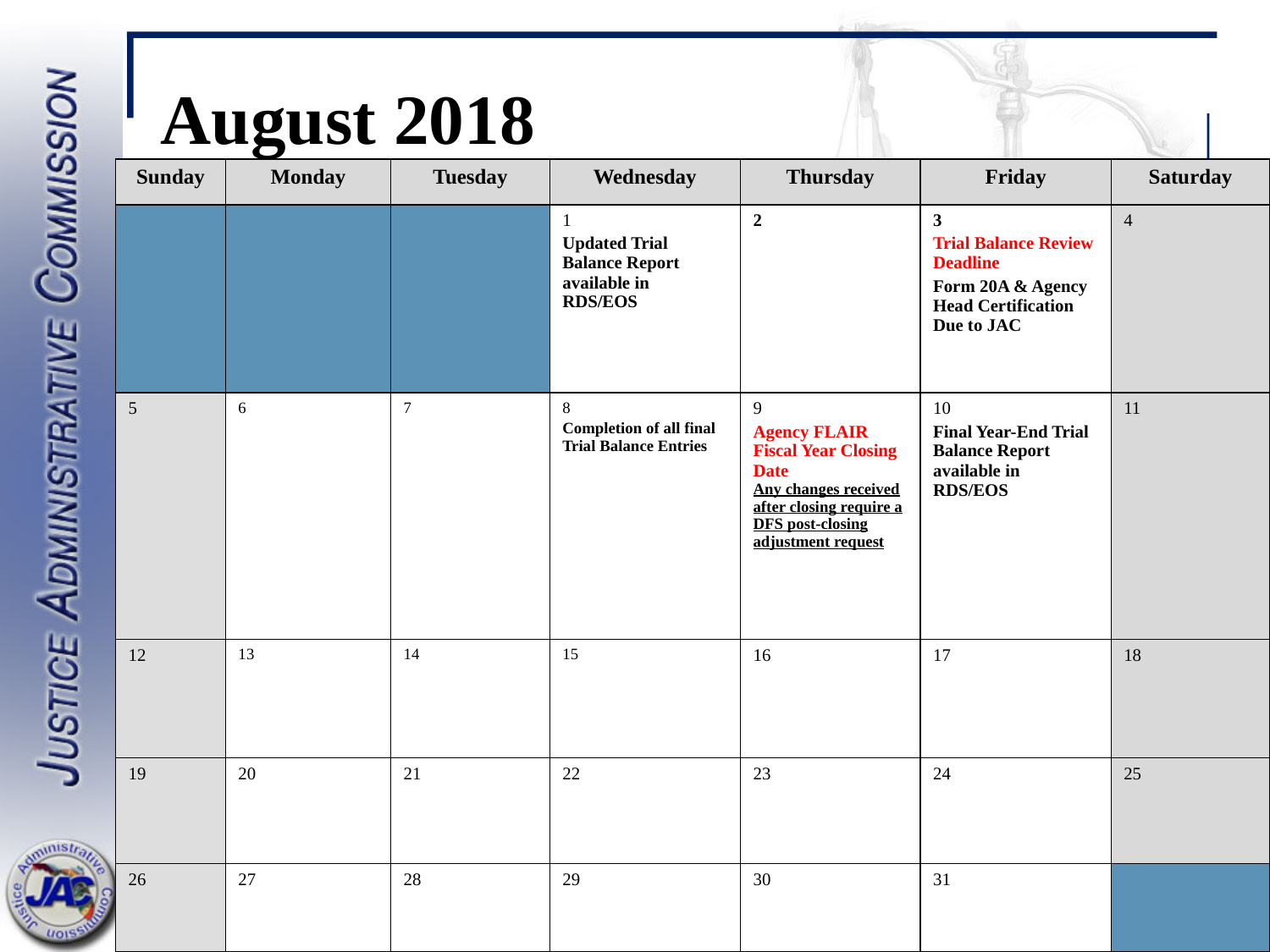

# August 2018
| Sunday | Monday | Tuesday | Wednesday | Thursday | Friday | Saturday |
| --- | --- | --- | --- | --- | --- | --- |
|  |  |  | 1 Updated Trial Balance Report available in RDS/EOS | 2 | 3 Trial Balance Review Deadline Form 20A & Agency Head Certification Due to JAC | 4 |
| 5 | 6 | 7 | 8 Completion of all final Trial Balance Entries | 9 Agency FLAIR Fiscal Year Closing Date Any changes received after closing require a DFS post-closing adjustment request | 10 Final Year-End Trial Balance Report available in RDS/EOS | 11 |
| 12 | 13 | 14 | 15 | 16 | 17 | 18 |
| 19 | 20 | 21 | 22 | 23 | 24 | 25 |
| 26 | 27 | 28 | 29 | 30 | 31 |  |